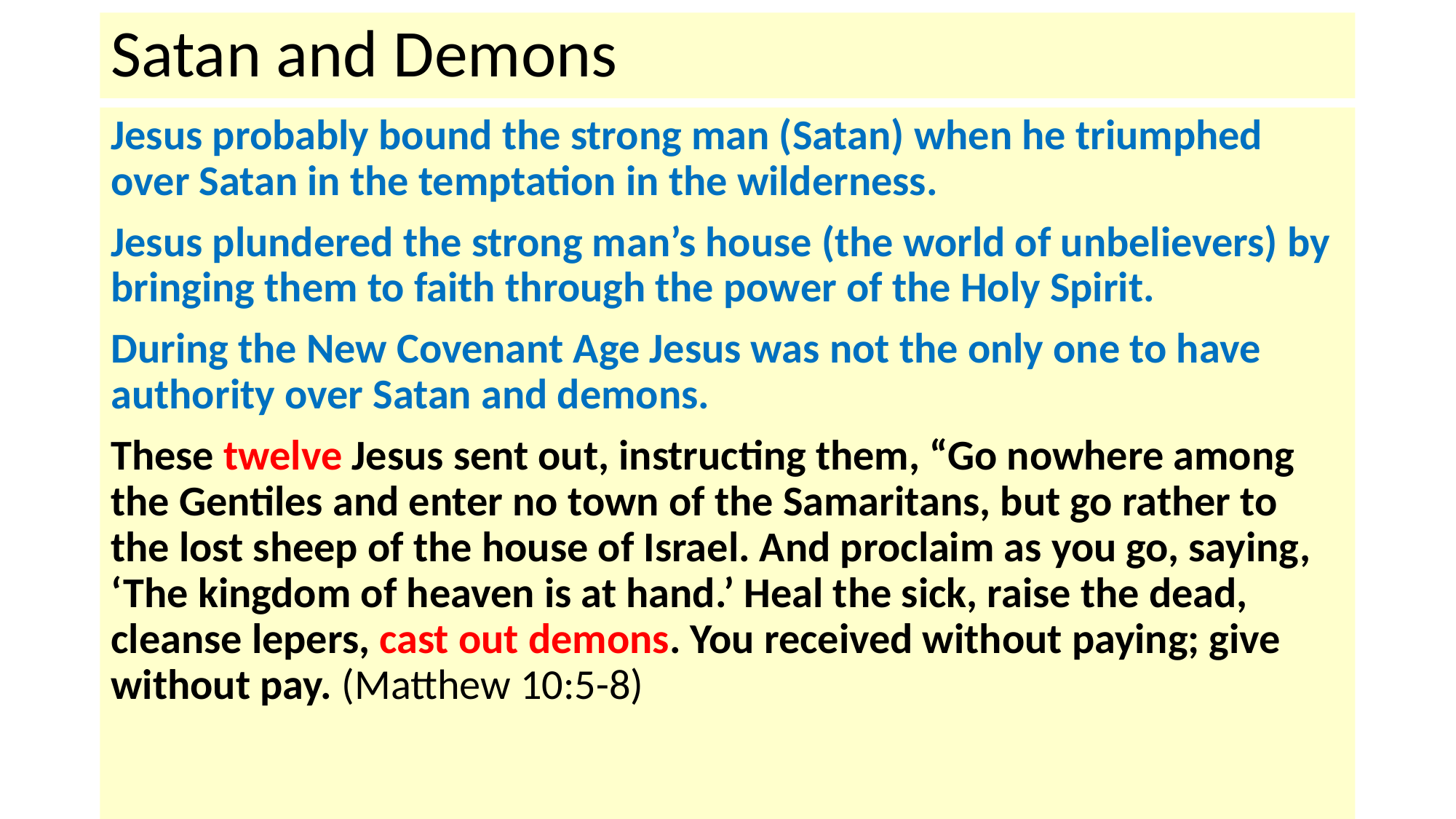

# Satan and Demons
Jesus probably bound the strong man (Satan) when he triumphed over Satan in the temptation in the wilderness.
Jesus plundered the strong man’s house (the world of unbelievers) by bringing them to faith through the power of the Holy Spirit.
During the New Covenant Age Jesus was not the only one to have authority over Satan and demons.
These twelve Jesus sent out, instructing them, “Go nowhere among the Gentiles and enter no town of the Samaritans, but go rather to the lost sheep of the house of Israel. And proclaim as you go, saying, ‘The kingdom of heaven is at hand.’ Heal the sick, raise the dead, cleanse lepers, cast out demons. You received without paying; give without pay. (Matthew 10:5-8)